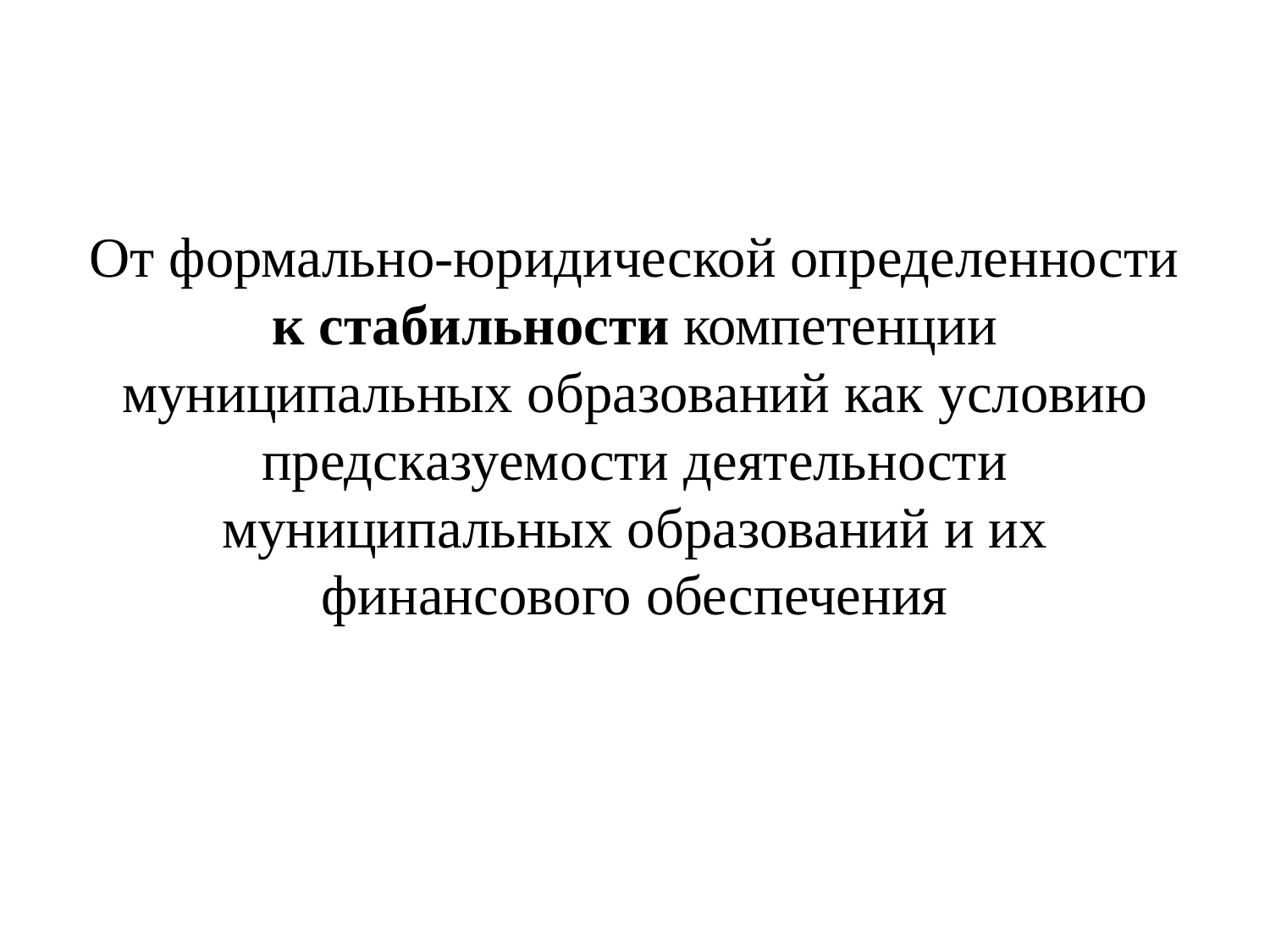

От формально-юридической определенности к стабильности компетенции муниципальных образований как условию предсказуемости деятельности муниципальных образований и их финансового обеспечения